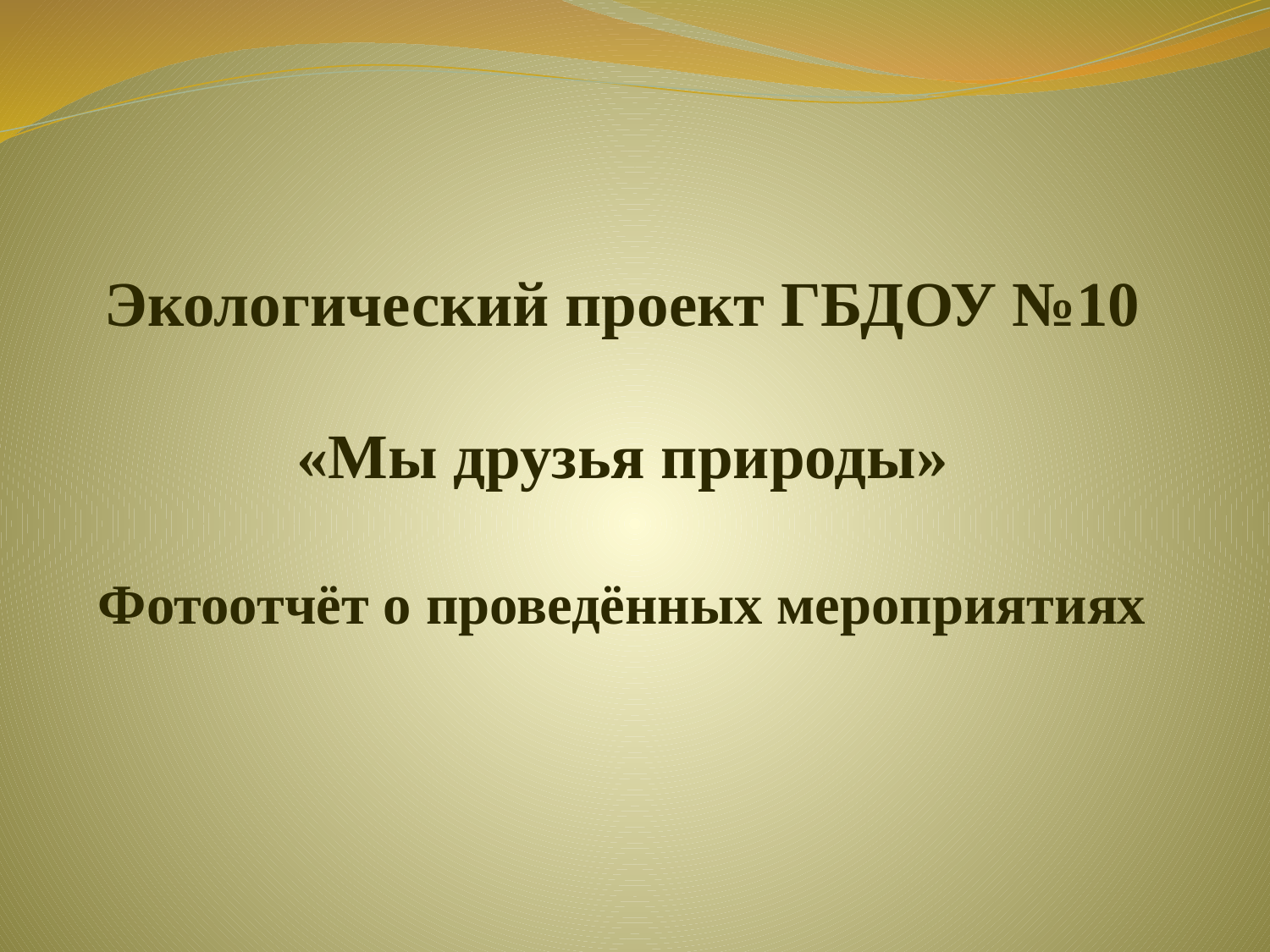

Экологический проект ГБДОУ №10
«Мы друзья природы»
Фотоотчёт о проведённых мероприятиях